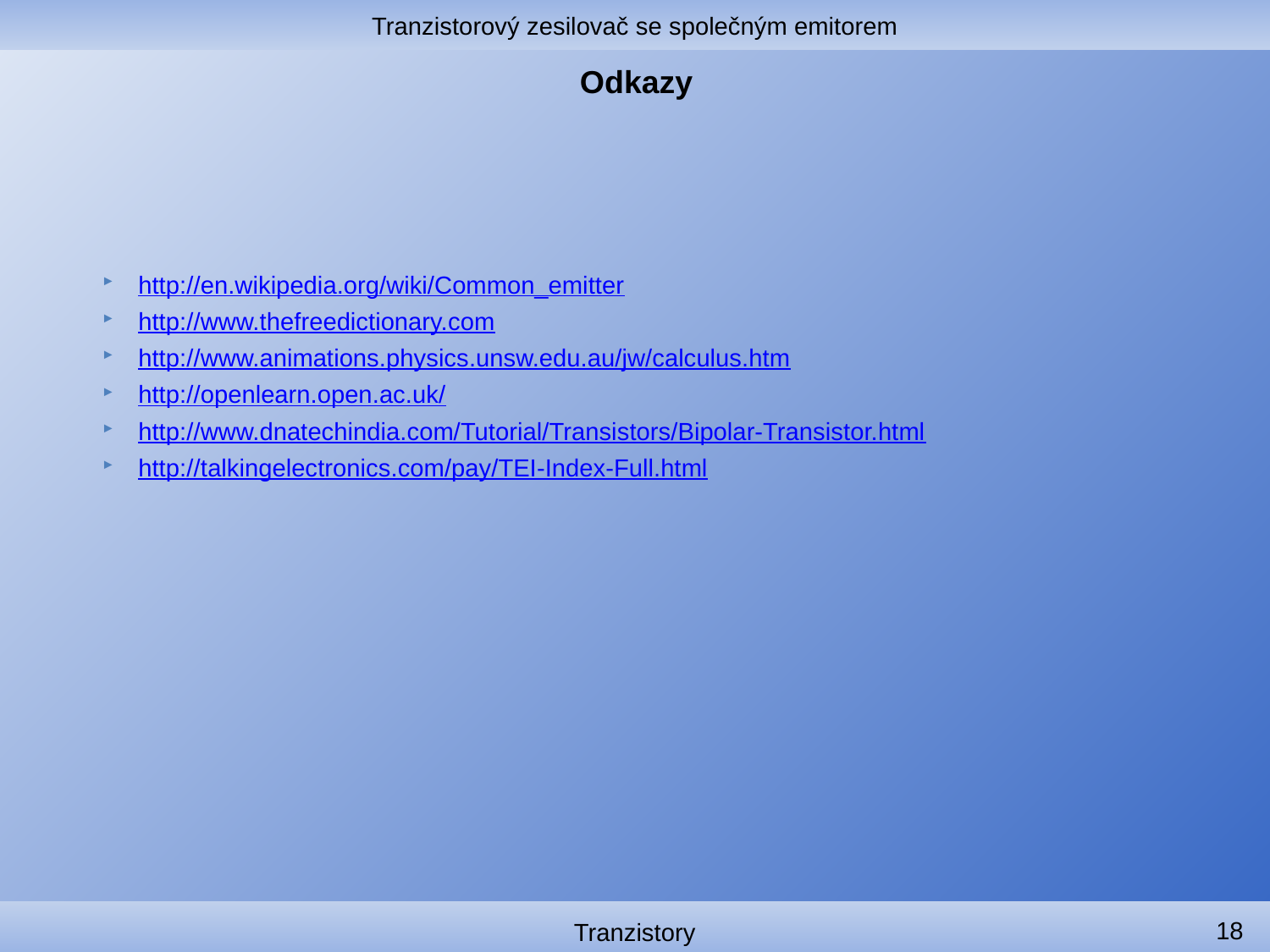

Tranzistorový zesilovač se společným emitorem
# Odkazy

http://en.wikipedia.org/wiki/Common_emitter
http://www.thefreedictionary.com
http://www.animations.physics.unsw.edu.au/jw/calculus.htm
http://openlearn.open.ac.uk/
http://www.dnatechindia.com/Tutorial/Transistors/Bipolar-Transistor.html
http://talkingelectronics.com/pay/TEI-Index-Full.html

18
Tranzistory